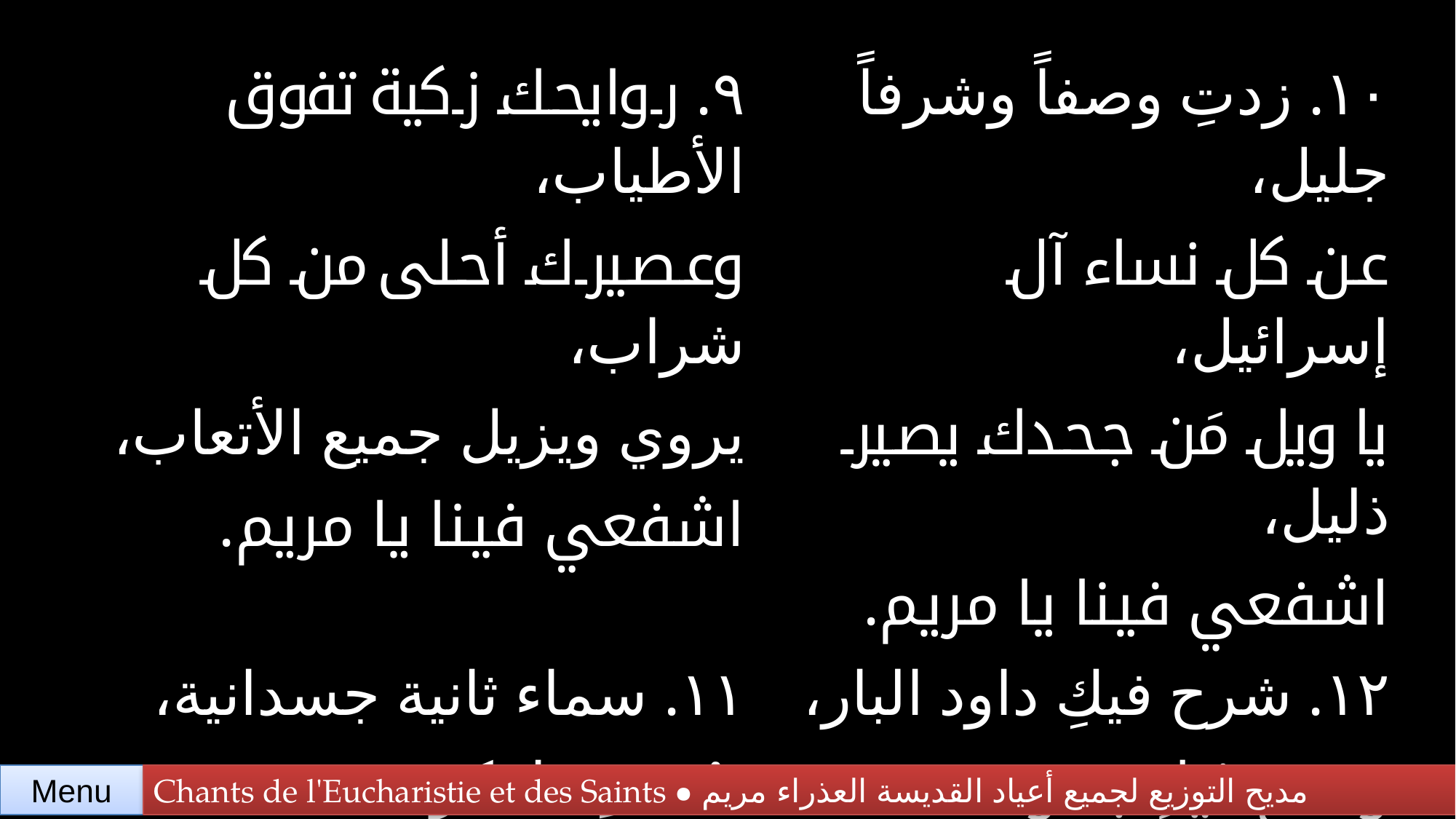

| ٩. روايحك زكية تفوق الأطياب، وعصيرك أحلى من كل شراب، يروي ويزيل جميع الأتعاب، اشفعي فينا يا مريم. | ١٠. زدتِ وصفاً وشرفاً جليل، عن كل نساء آل إسرائيل، يا ويل مَن جحدك يصير ذليل، اشفعي فينا يا مريم. |
| --- | --- |
| ١١. سماء ثانية جسدانية، سُميتِ يا بكر نقية، لأنكِ حملتِ رب البرية، اشفعي فينا يا مريم. | ١٢. شرح فيكِ داود البار، ومدح فيكِ بصوت المزمار، الرب اشتهي حسنكِ واختار، اشفعي فينا يا مريم. |
Chants de l'Eucharistie et des Saints • مديح التوزيع لجميع أعياد القديسة العذراء مريم
Menu